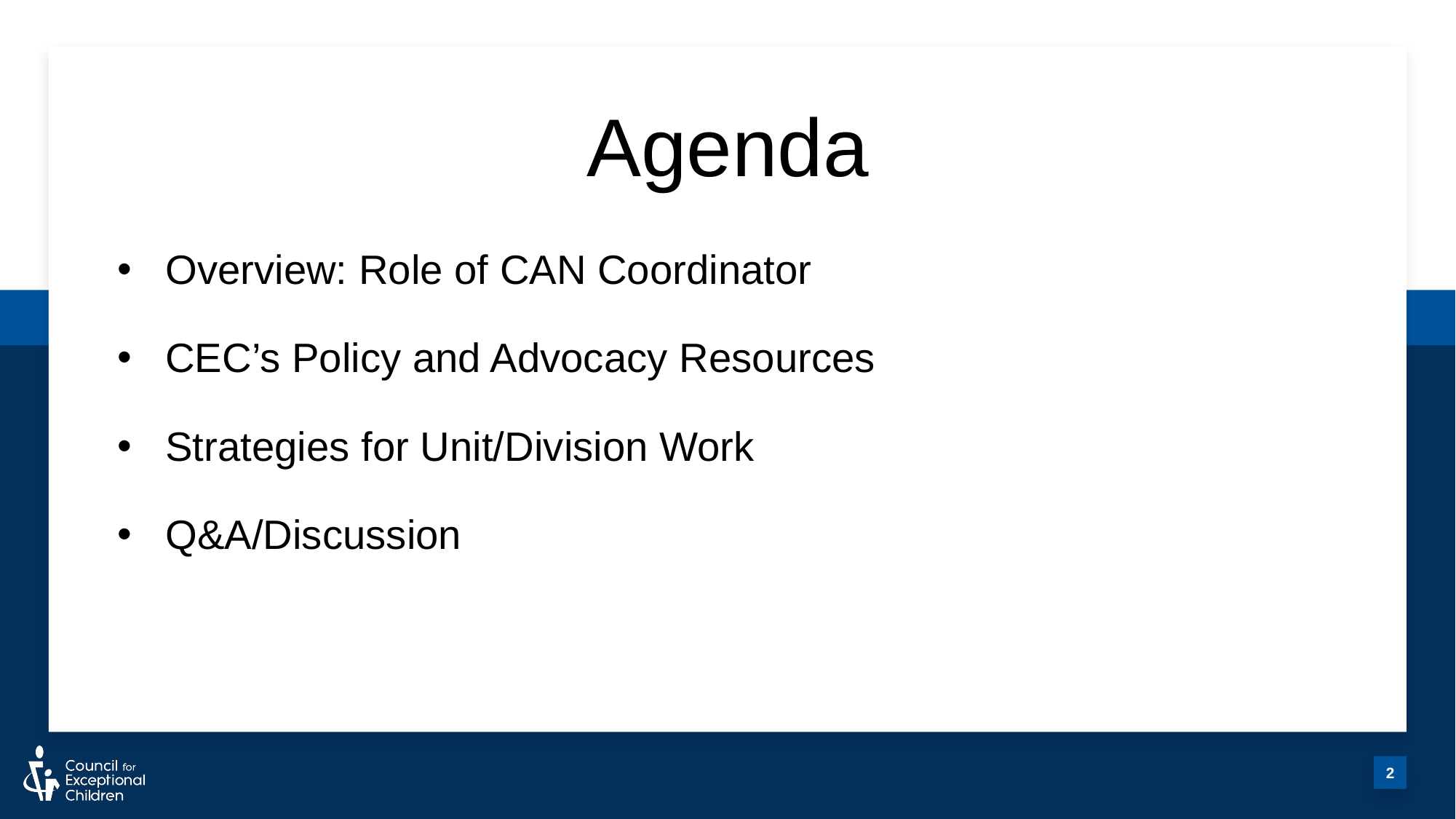

# Agenda
Overview: Role of CAN Coordinator

CEC’s Policy and Advocacy Resources

Strategies for Unit/Division Work

Q&A/Discussion